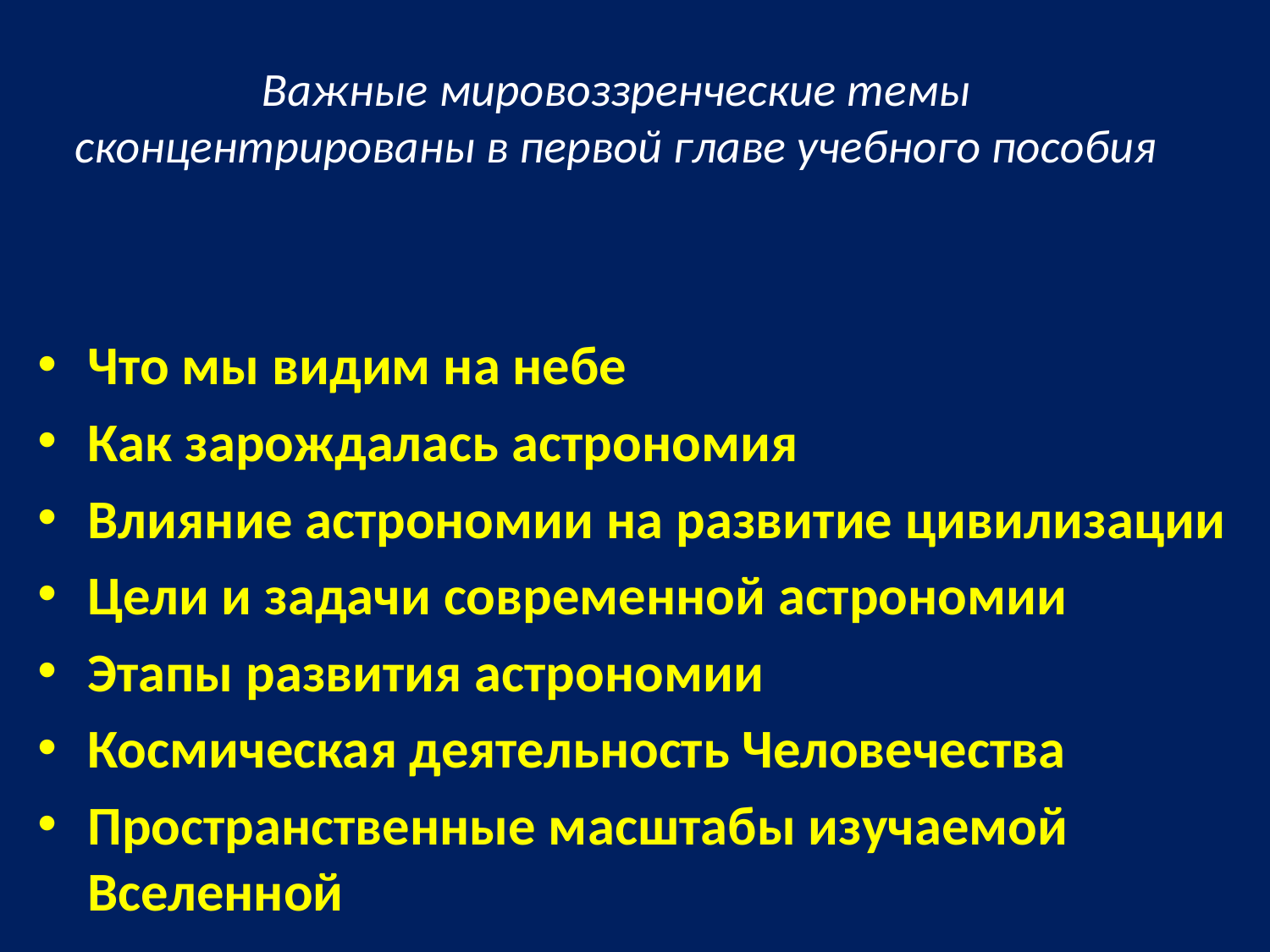

# Важные мировоззренческие темы сконцентрированы в первой главе учебного пособия
Что мы видим на небе
Как зарождалась астрономия
Влияние астрономии на развитие цивилизации
Цели и задачи современной астрономии
Этапы развития астрономии
Космическая деятельность Человечества
Пространственные масштабы изучаемой Вселенной